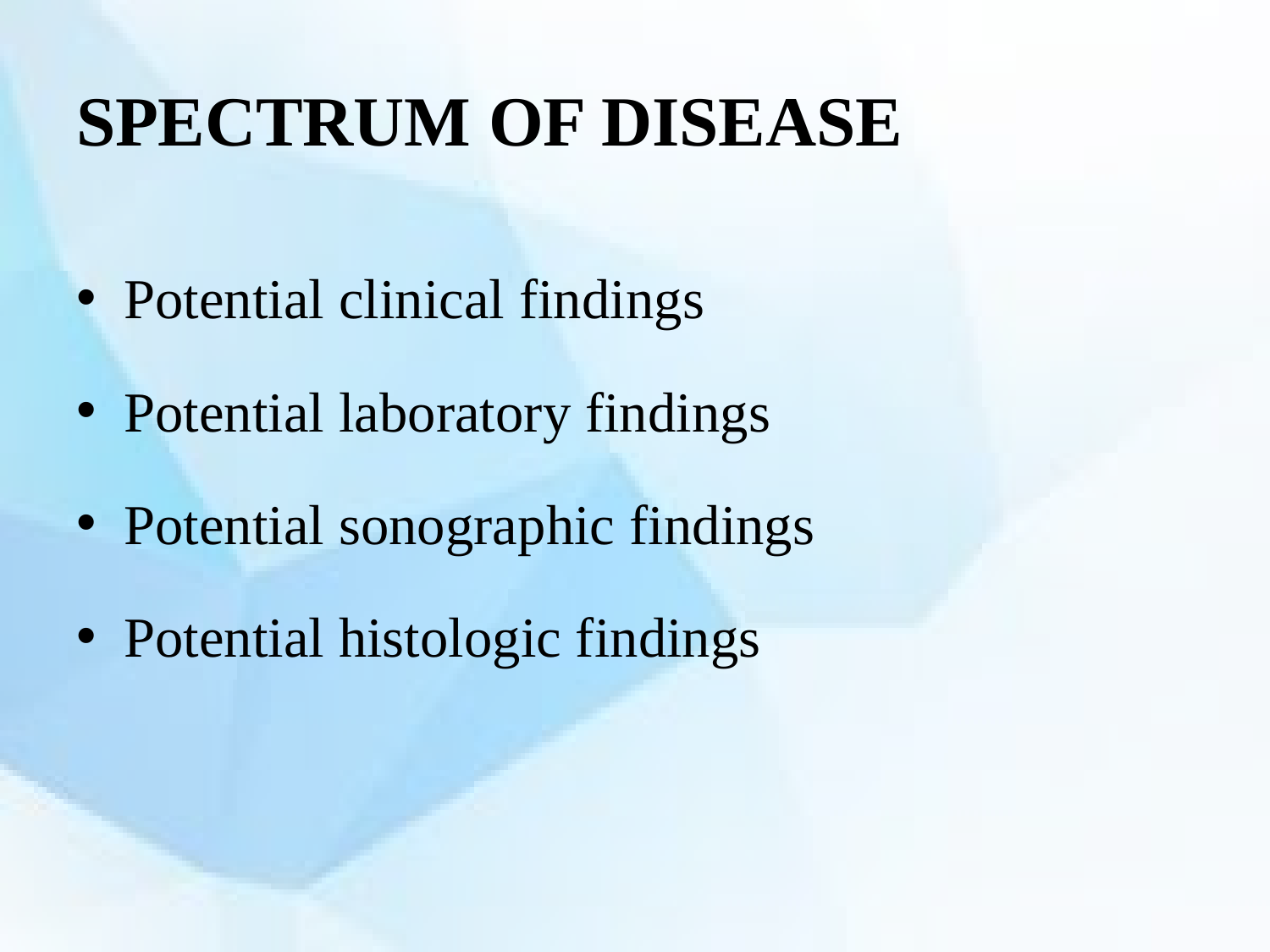

# SPECTRUM OF DISEASE
Potential clinical findings
Potential laboratory findings
Potential sonographic findings
Potential histologic findings